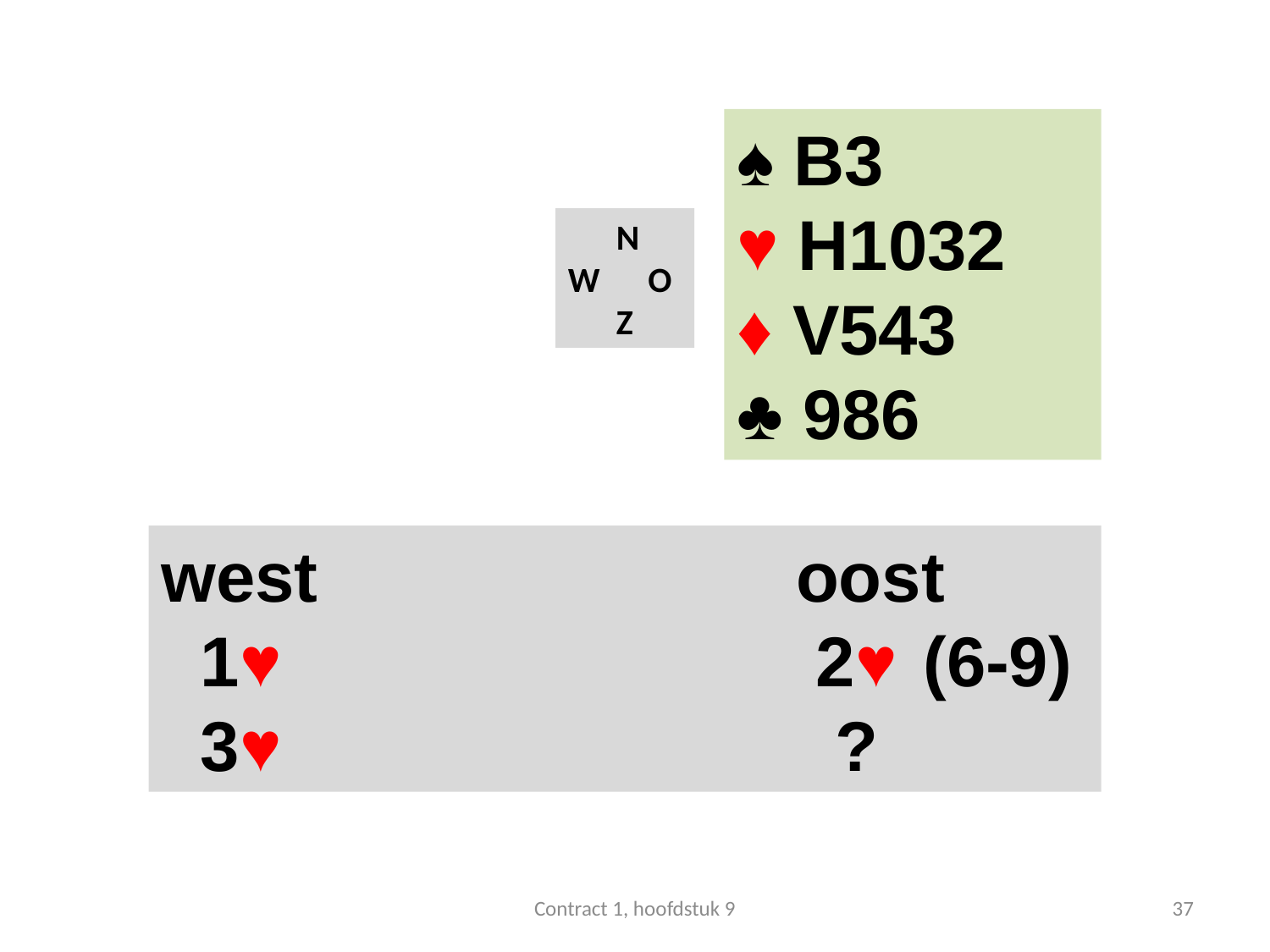

#
♠ B3
♥ H1032
♦ V543
♣ 986
      N
W      O
      Z
west   				oost
  1♥ 	 	 		 2♥ 	(6-9)
  3♥					  ?

Contract 1, hoofdstuk 9
37